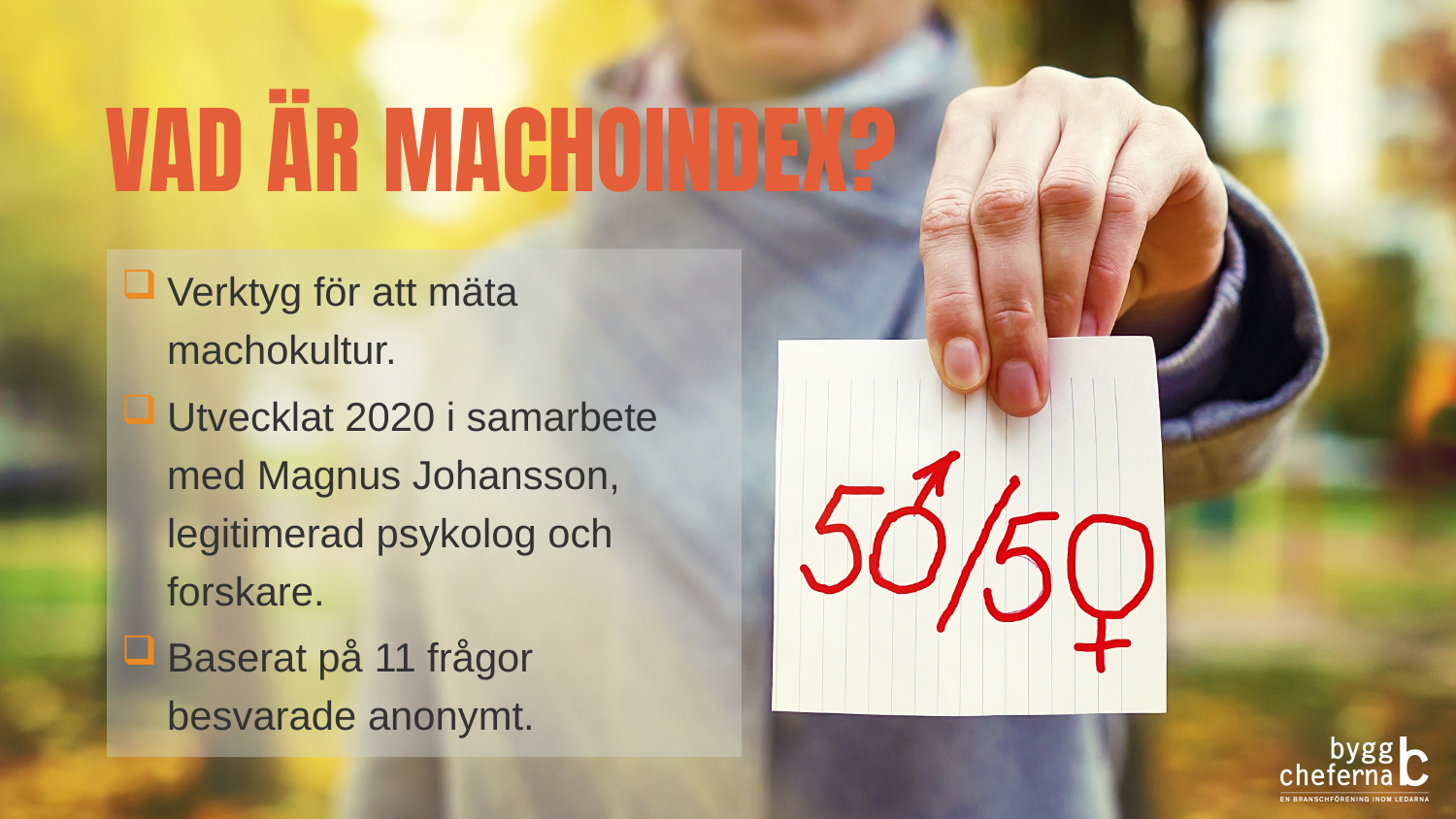

# Vad är machoindex?
Verktyg för att mäta machokultur.
Utvecklat 2020 i samarbete med Magnus Johansson, legitimerad psykolog och forskare.
Baserat på 11 frågor besvarade anonymt.